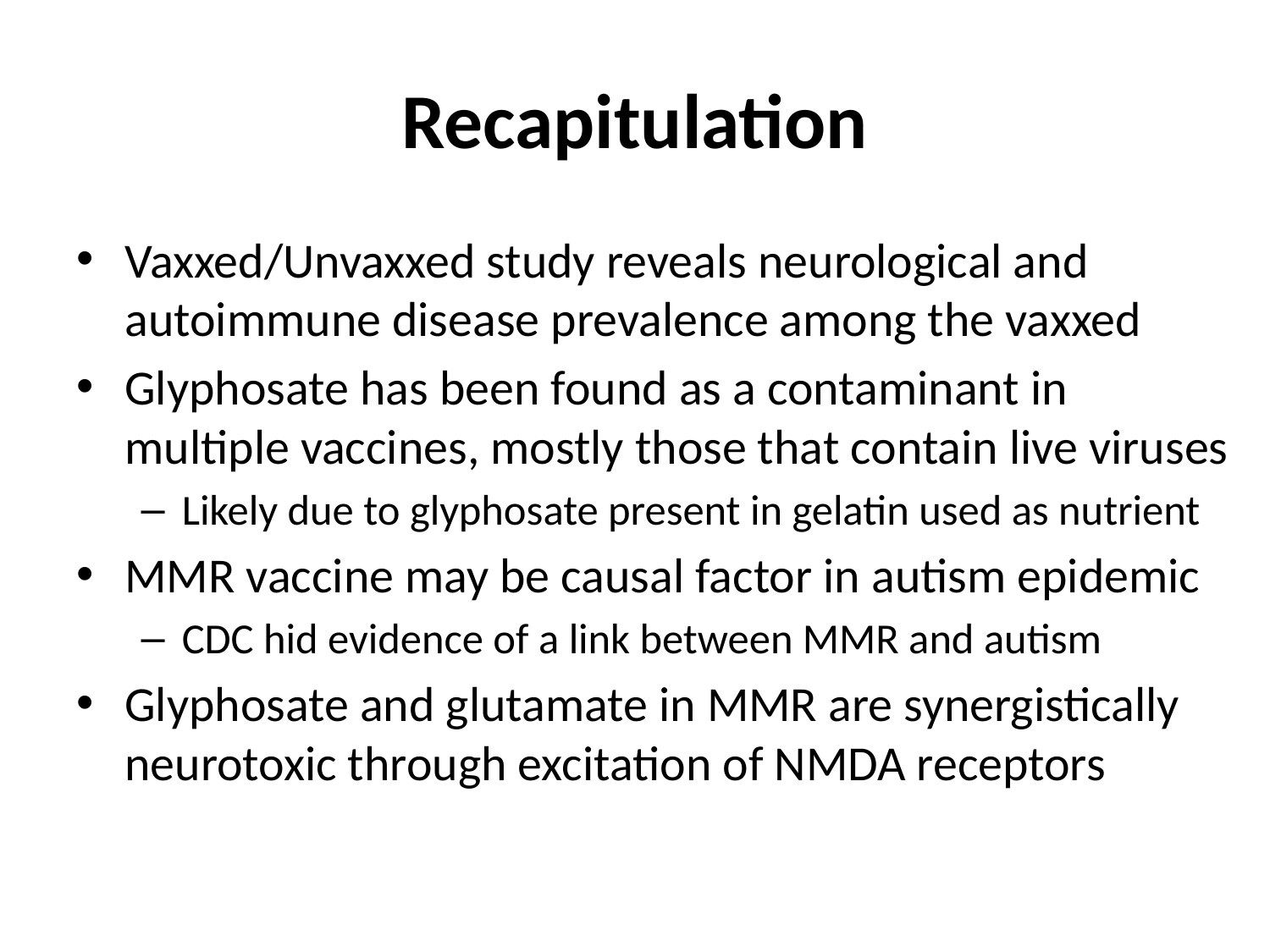

# Recapitulation
Vaxxed/Unvaxxed study reveals neurological and autoimmune disease prevalence among the vaxxed
Glyphosate has been found as a contaminant in multiple vaccines, mostly those that contain live viruses
Likely due to glyphosate present in gelatin used as nutrient
MMR vaccine may be causal factor in autism epidemic
CDC hid evidence of a link between MMR and autism
Glyphosate and glutamate in MMR are synergistically neurotoxic through excitation of NMDA receptors